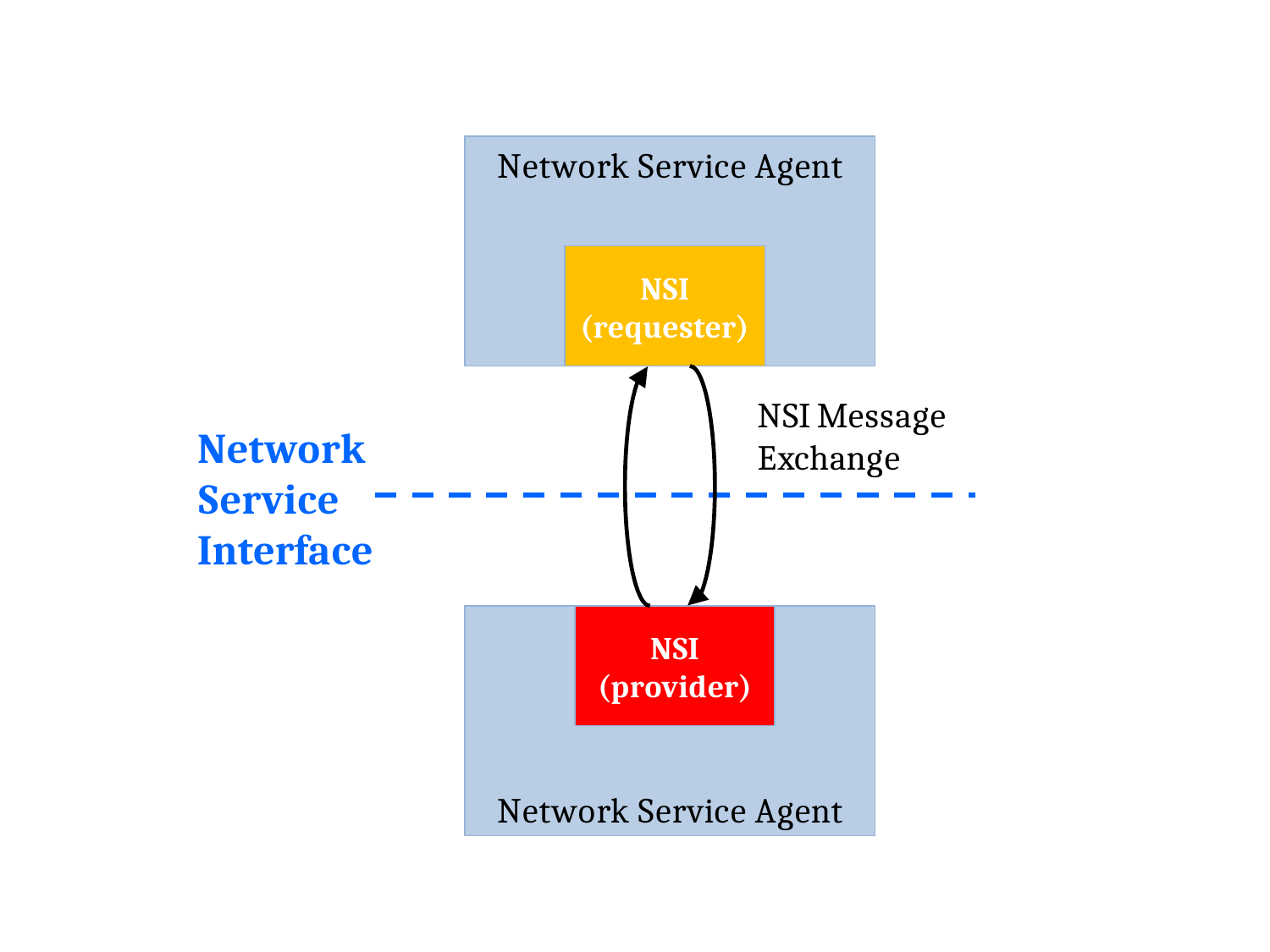

Network Service Agent
NSI (requester)

NSI Message Exchange
Network Service Interface
Network Service Agent
NSI (provider)